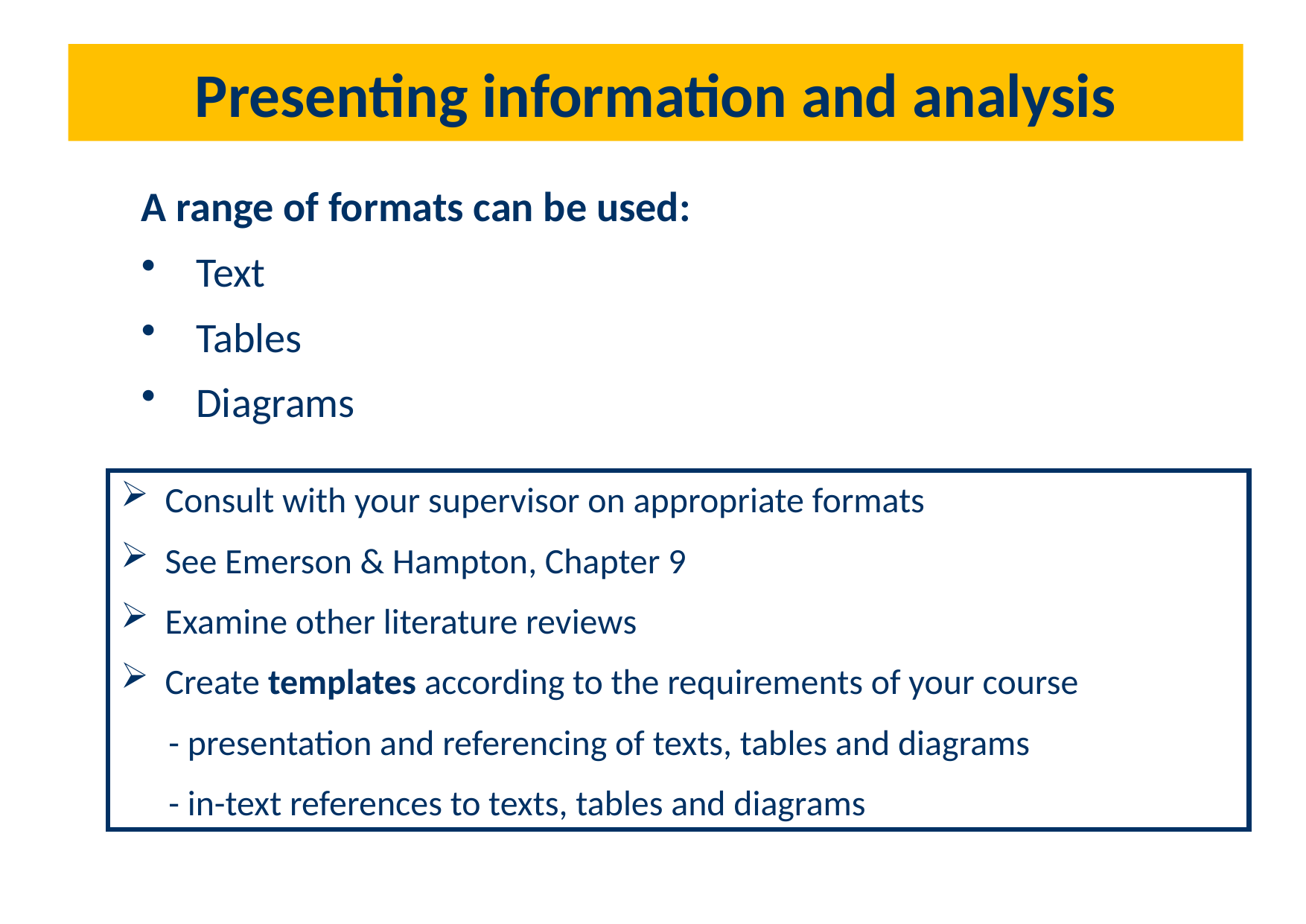

# Presenting information and analysis
A range of formats can be used:
   Text
   Tables
   Diagrams
  Consult with your supervisor on appropriate formats
  See Emerson & Hampton, Chapter 9
  Examine other literature reviews
  Create templates according to the requirements of your course
      - presentation and referencing of texts, tables and diagrams
      - in-text references to texts, tables and diagrams